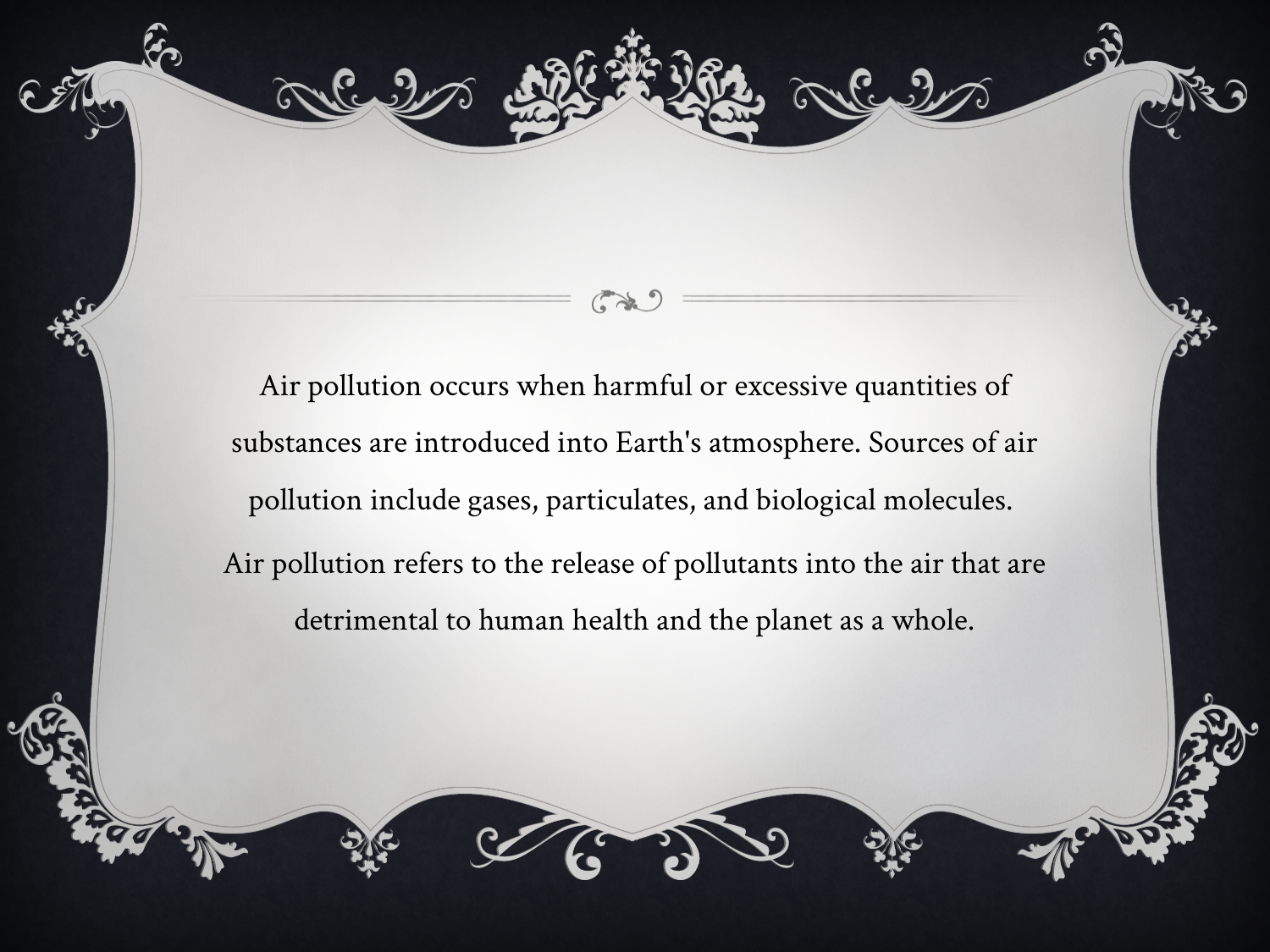

Air pollution occurs when harmful or excessive quantities of substances are introduced into Earth's atmosphere. Sources of air pollution include gases, particulates, and biological molecules.
Air pollution refers to the release of pollutants into the air that are detrimental to human health and the planet as a whole.